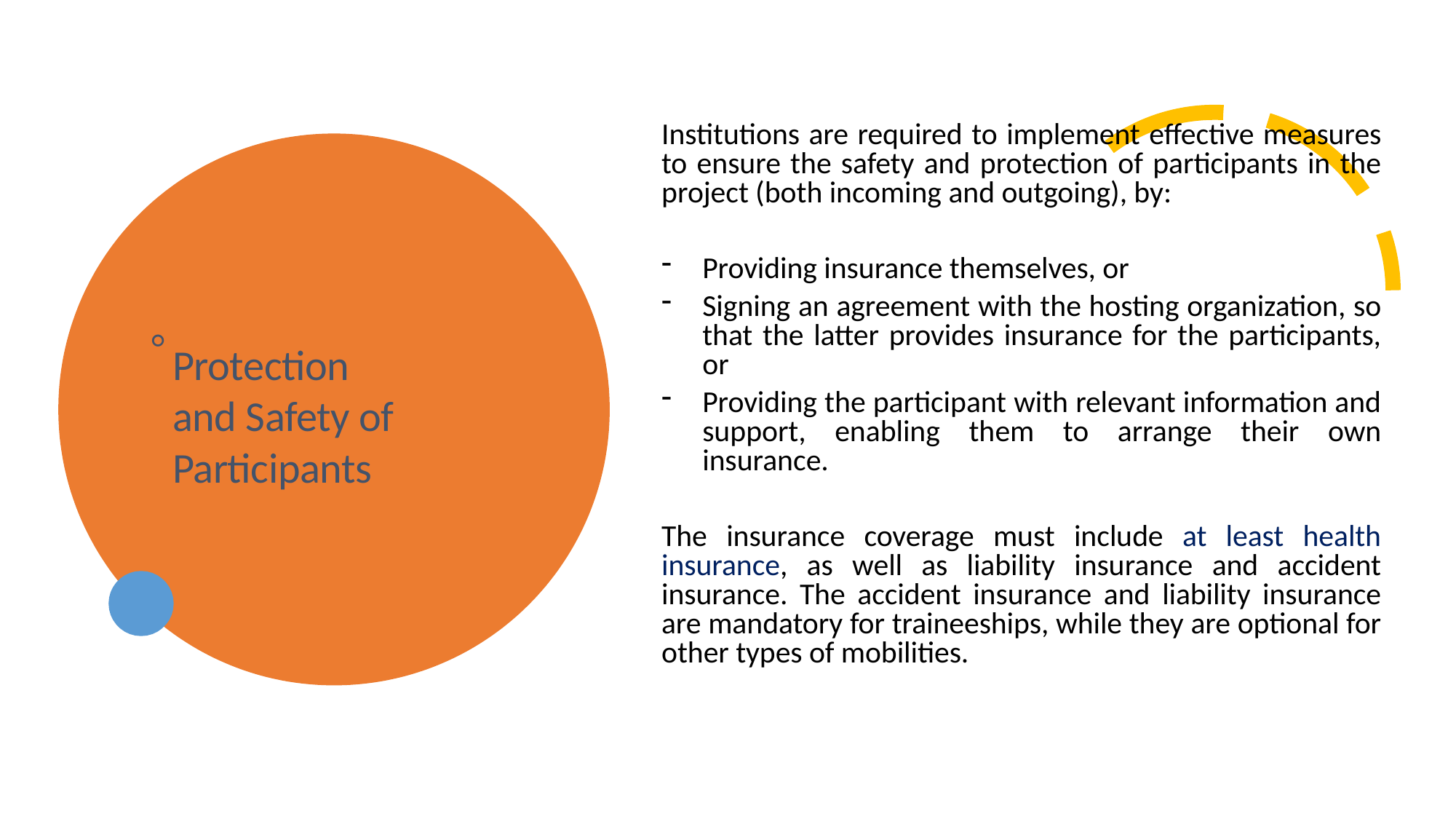

Institutions are required to implement effective measures to ensure the safety and protection of participants in the project (both incoming and outgoing), by:

Providing insurance themselves, or
Signing an agreement with the hosting organization, so that the latter provides insurance for the participants, or
Providing the participant with relevant information and support, enabling them to arrange their own insurance.

The insurance coverage must include at least health insurance, as well as liability insurance and accident insurance. The accident insurance and liability insurance are mandatory for traineeships, while they are optional for other types of mobilities.

Protection and Safety of Participants